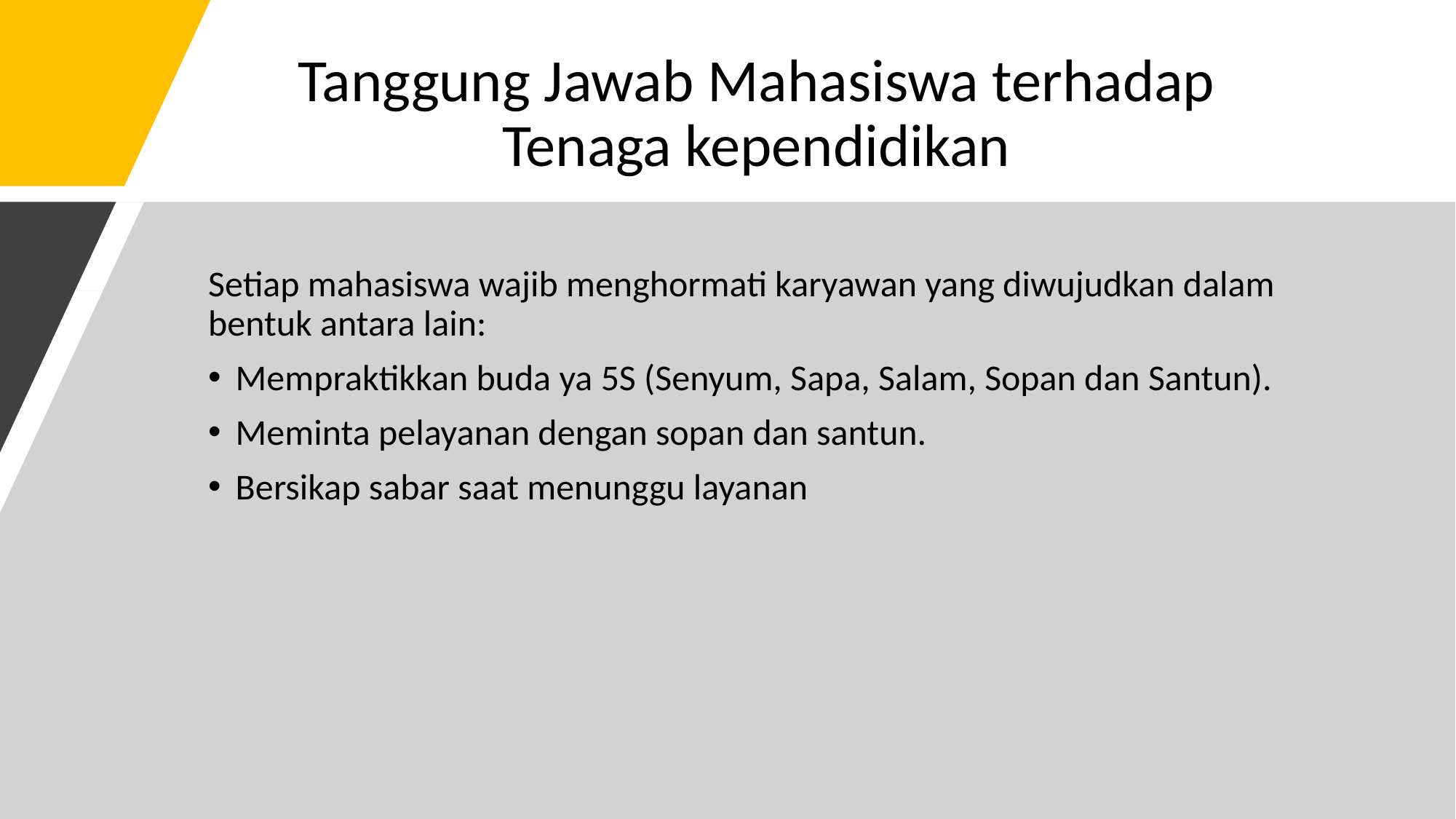

# Tanggung Jawab Mahasiswa terhadap Tenaga kependidikan

Setiap mahasiswa wajib menghormati karyawan yang diwujudkan dalam bentuk antara lain:
Mempraktikkan buda ya 5S (Senyum, Sapa, Salam, Sopan dan Santun).
Meminta pelayanan dengan sopan dan santun.
Bersikap sabar saat menunggu layanan